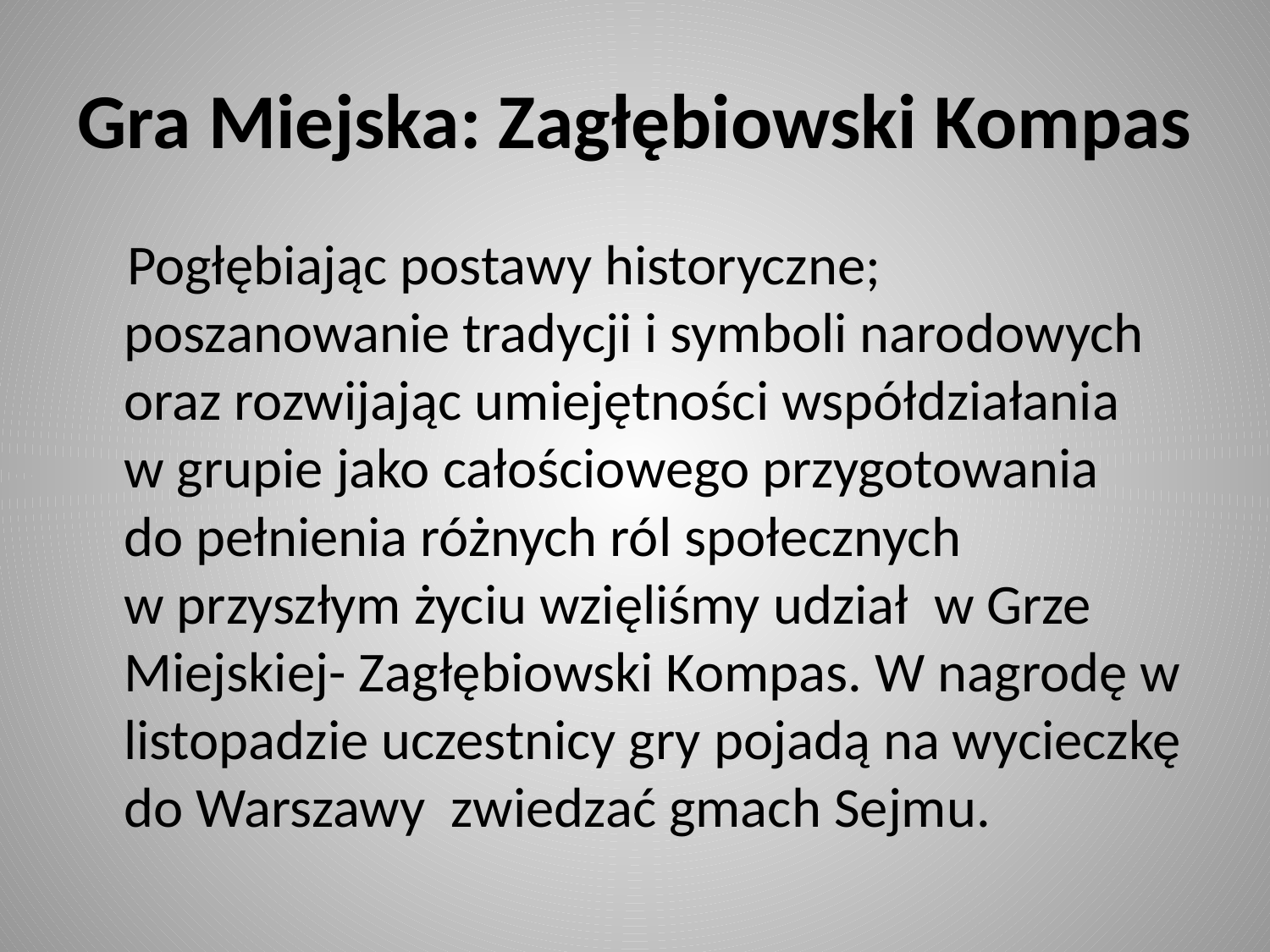

# Gra Miejska: Zagłębiowski Kompas
    Pogłębiając postawy historyczne; poszanowanie tradycji i symboli narodowych oraz rozwijając umiejętności współdziałania w grupie jako całościowego przygotowania do pełnienia różnych ról społecznych w przyszłym życiu wzięliśmy udział  w Grze Miejskiej- Zagłębiowski Kompas. W nagrodę w listopadzie uczestnicy gry pojadą na wycieczkę do Warszawy  zwiedzać gmach Sejmu.